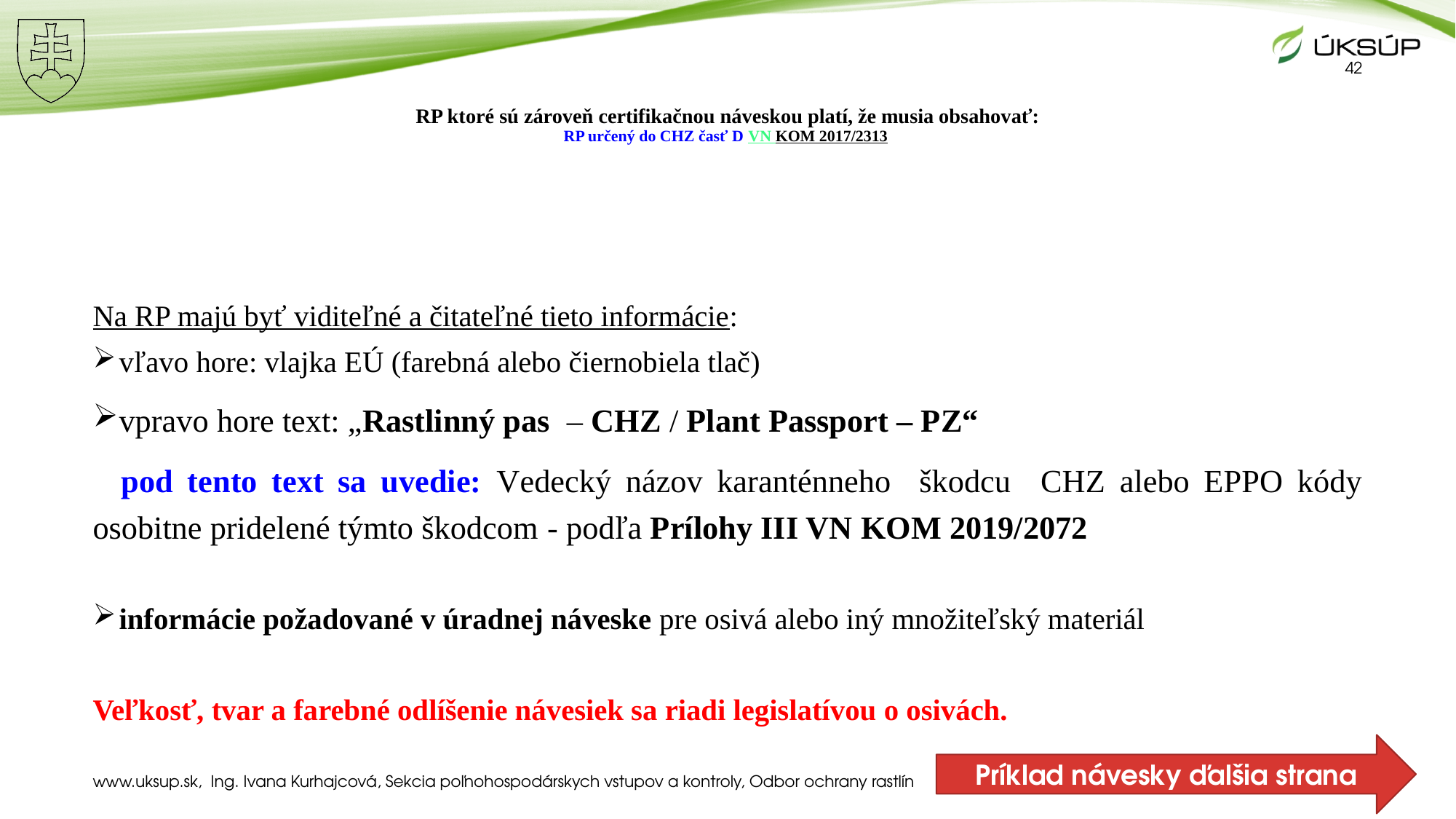

42
# RP ktoré sú zároveň certifikačnou náveskou platí, že musia obsahovať: RP určený do CHZ časť D VN KOM 2017/2313

Na RP majú byť viditeľné a čitateľné tieto informácie:
vľavo hore: vlajka EÚ (farebná alebo čiernobiela tlač)
vpravo hore text: „Rastlinný pas  – CHZ / Plant Passport – PZ“
  pod tento text sa uvedie: Vedecký názov karanténneho  škodcu  CHZ alebo EPPO kódy osobitne pridelené týmto škodcom - podľa Prílohy III VN KOM 2019/2072

informácie požadované v úradnej náveske pre osivá alebo iný množiteľský materiál

Veľkosť, tvar a farebné odlíšenie návesiek sa riadi legislatívou o osivách.

Príklad návesky ďalšia strana
www.uksup.sk,  Ing. Ivana Kurhajcová, Sekcia poľnohospodárskych vstupov a kontroly, Odbor ochrany rastlín
3. 12. 2025